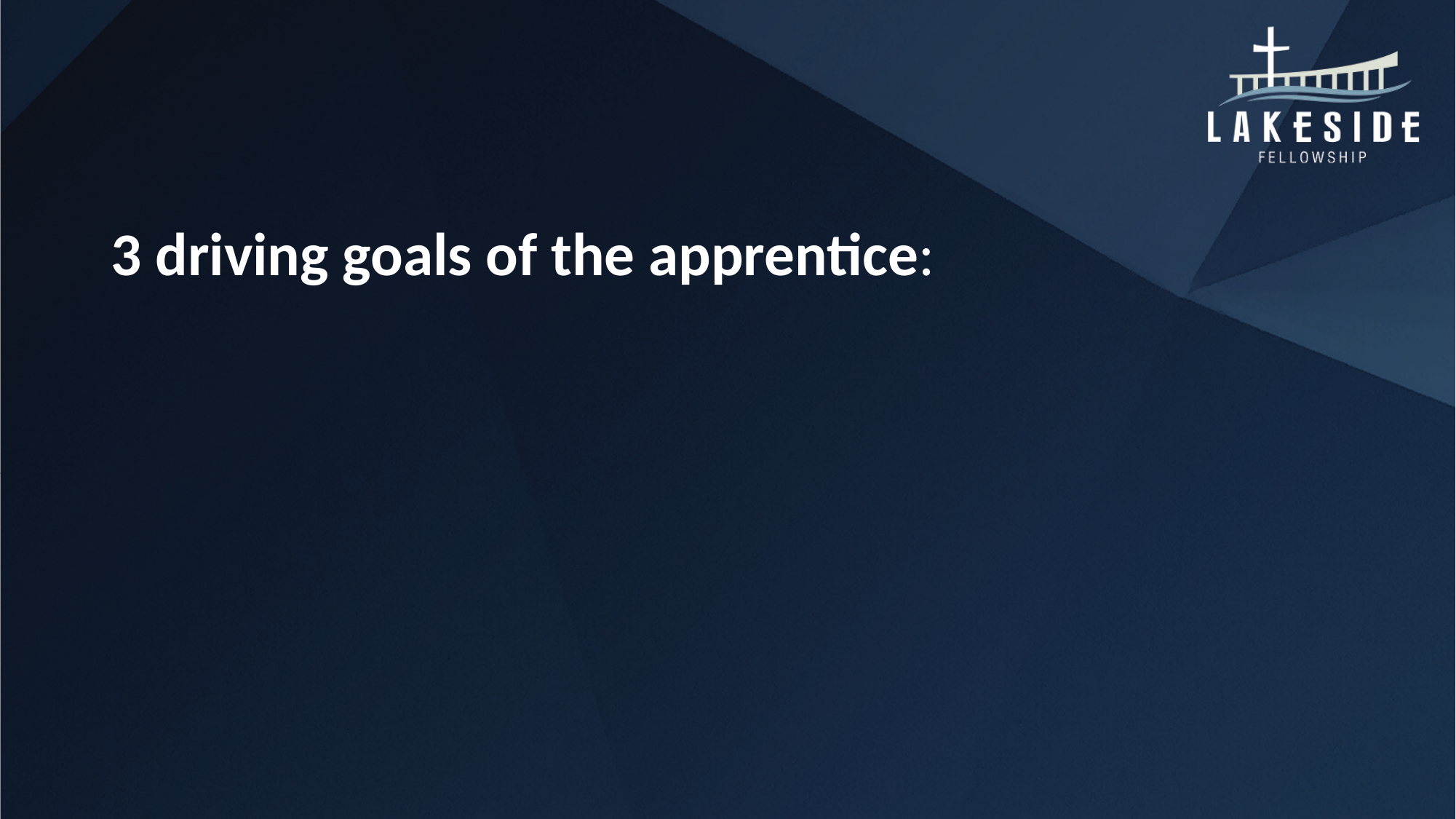

#
3 driving goals of the apprentice: